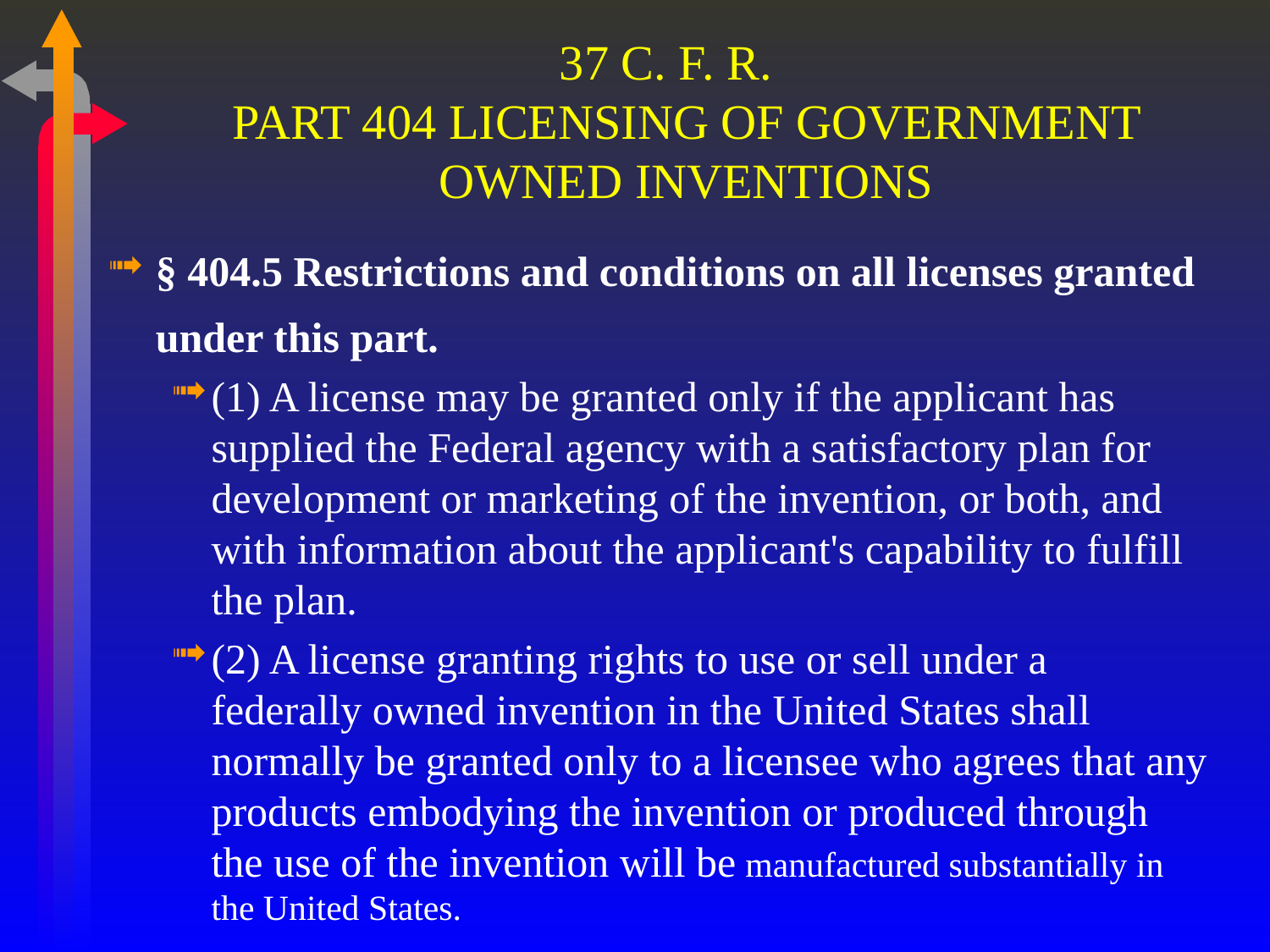

# 37 C. F. R. PART 404 LICENSING OF GOVERNMENT OWNED INVENTIONS
§ 404.5 Restrictions and conditions on all licenses granted  under this part.
(1) A license may be granted only if the applicant has supplied the Federal agency with a satisfactory plan for development or marketing of the invention, or both, and with information about the applicant's capability to fulfill the plan.
(2) A license granting rights to use or sell under a federally owned invention in the United States shall normally be granted only to a licensee who agrees that any products embodying the invention or produced through the use of the invention will be manufactured substantially in the United States.